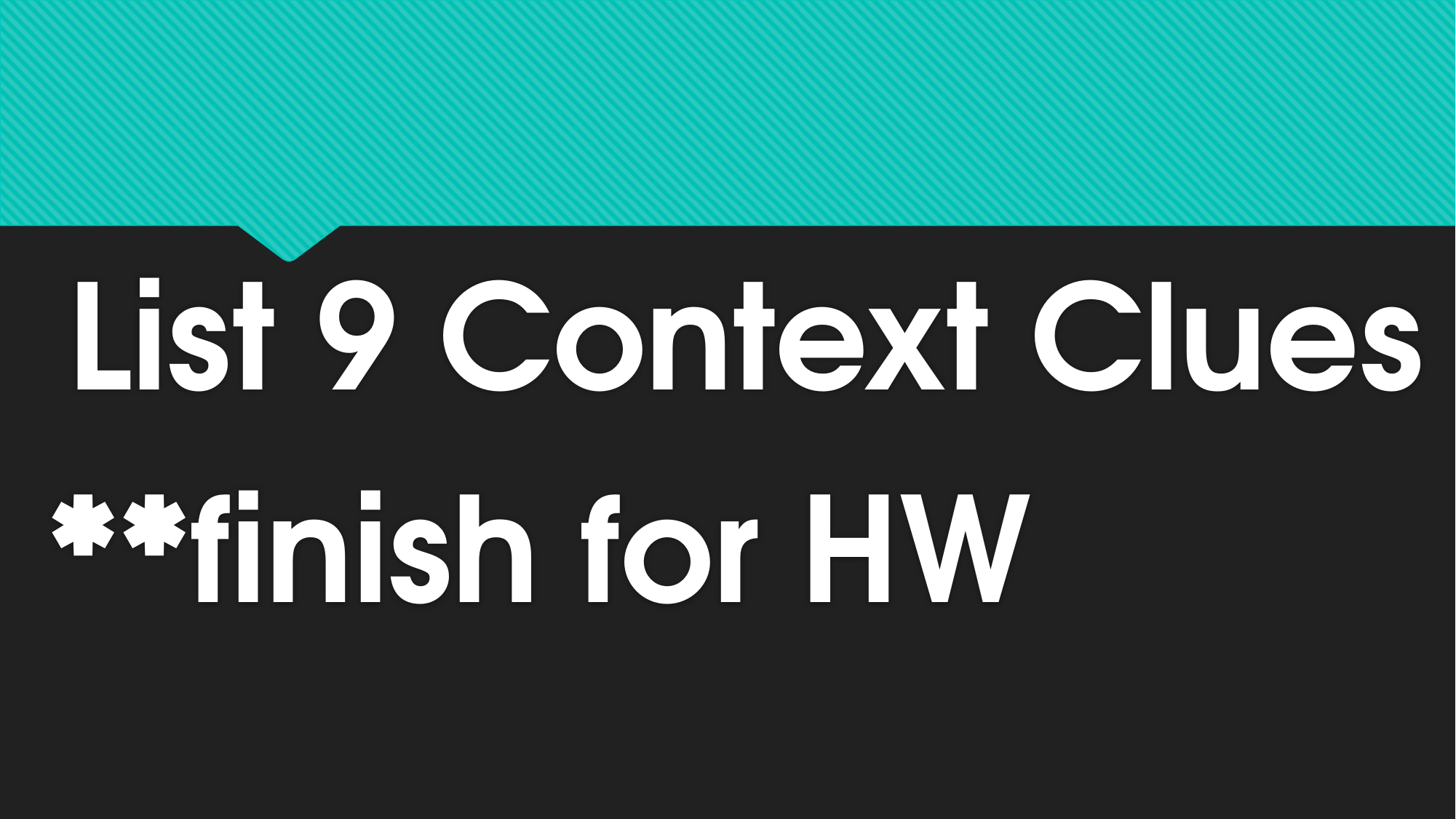

List 9 Context Clues
**finish for HW